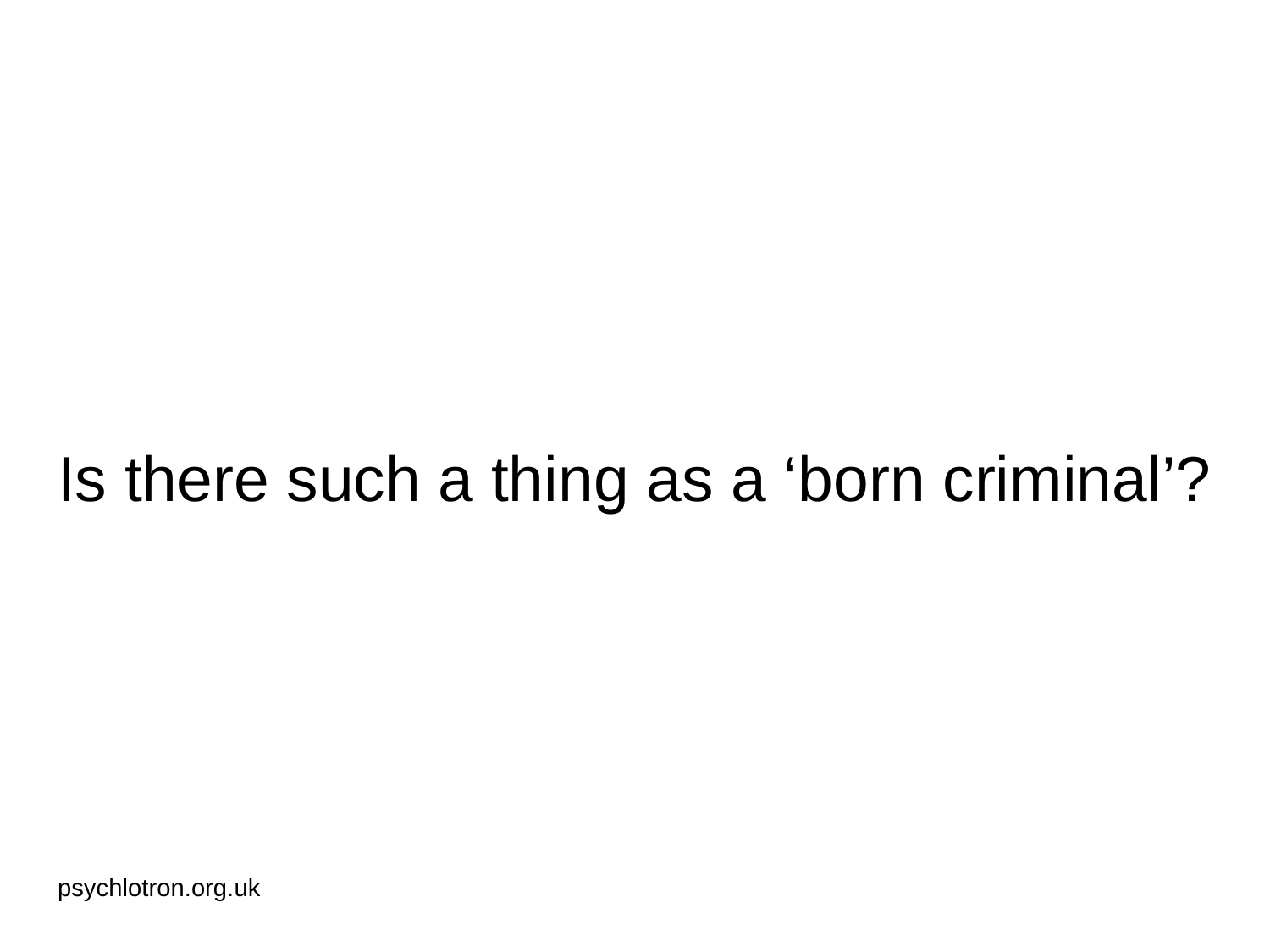

# Is there such a thing as a ‘born criminal’?